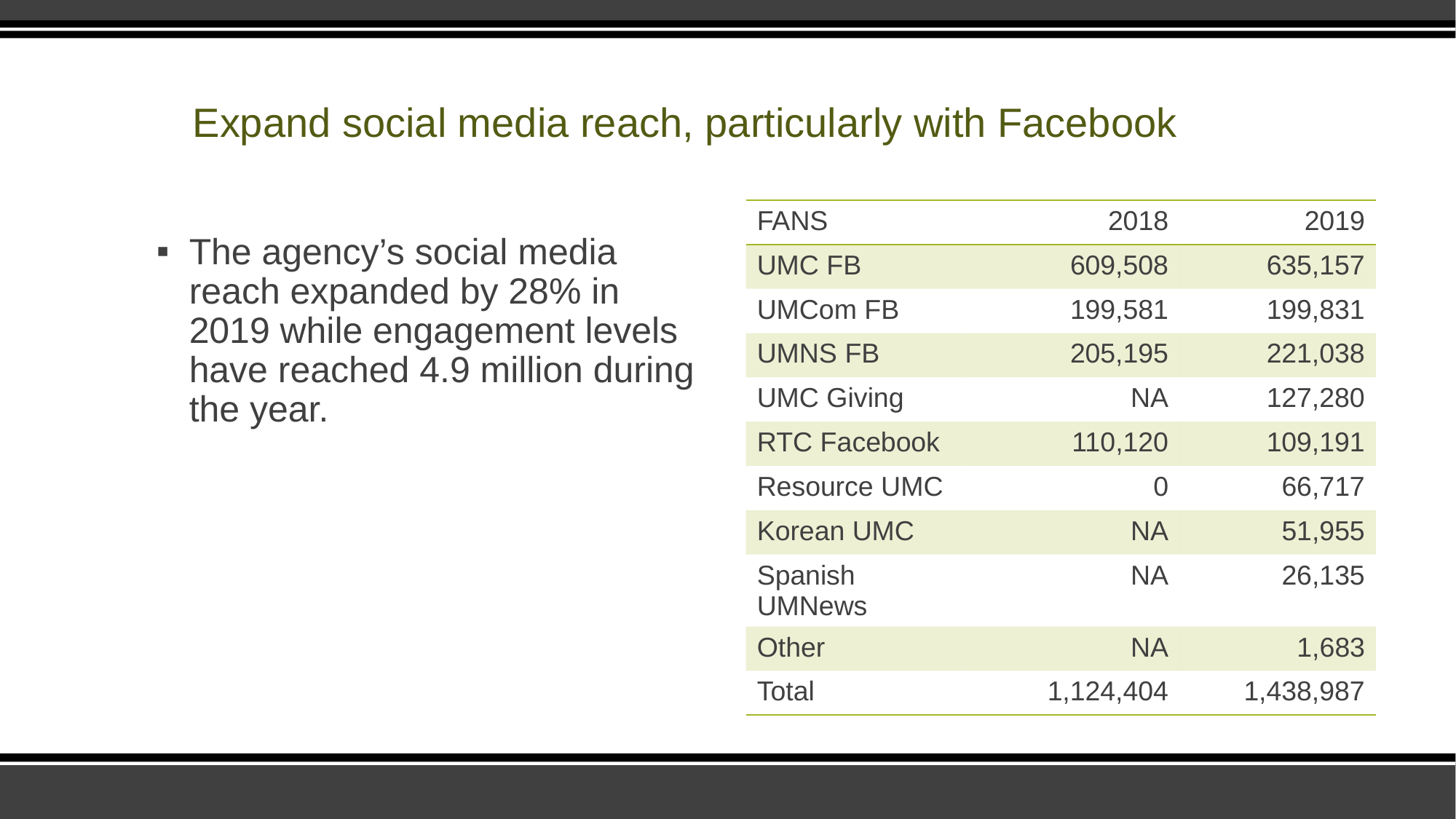

# Expand social media reach, particularly with Facebook
| Fans | 2018 | 2019 |
| --- | --- | --- |
| UMC FB | 609,508 | 635,157 |
| UMCom FB | 199,581 | 199,831 |
| UMNS FB | 205,195 | 221,038 |
| UMC Giving | NA | 127,280 |
| RTC Facebook | 110,120 | 109,191 |
| Resource UMC | 0 | 66,717 |
| Korean UMC | NA | 51,955 |
| Spanish UMNews | NA | 26,135 |
| Other | NA | 1,683 |
| Total | 1,124,404 | 1,438,987 |
The agency’s social media reach expanded by 28% in 2019 while engagement levels have reached 4.9 million during the year.